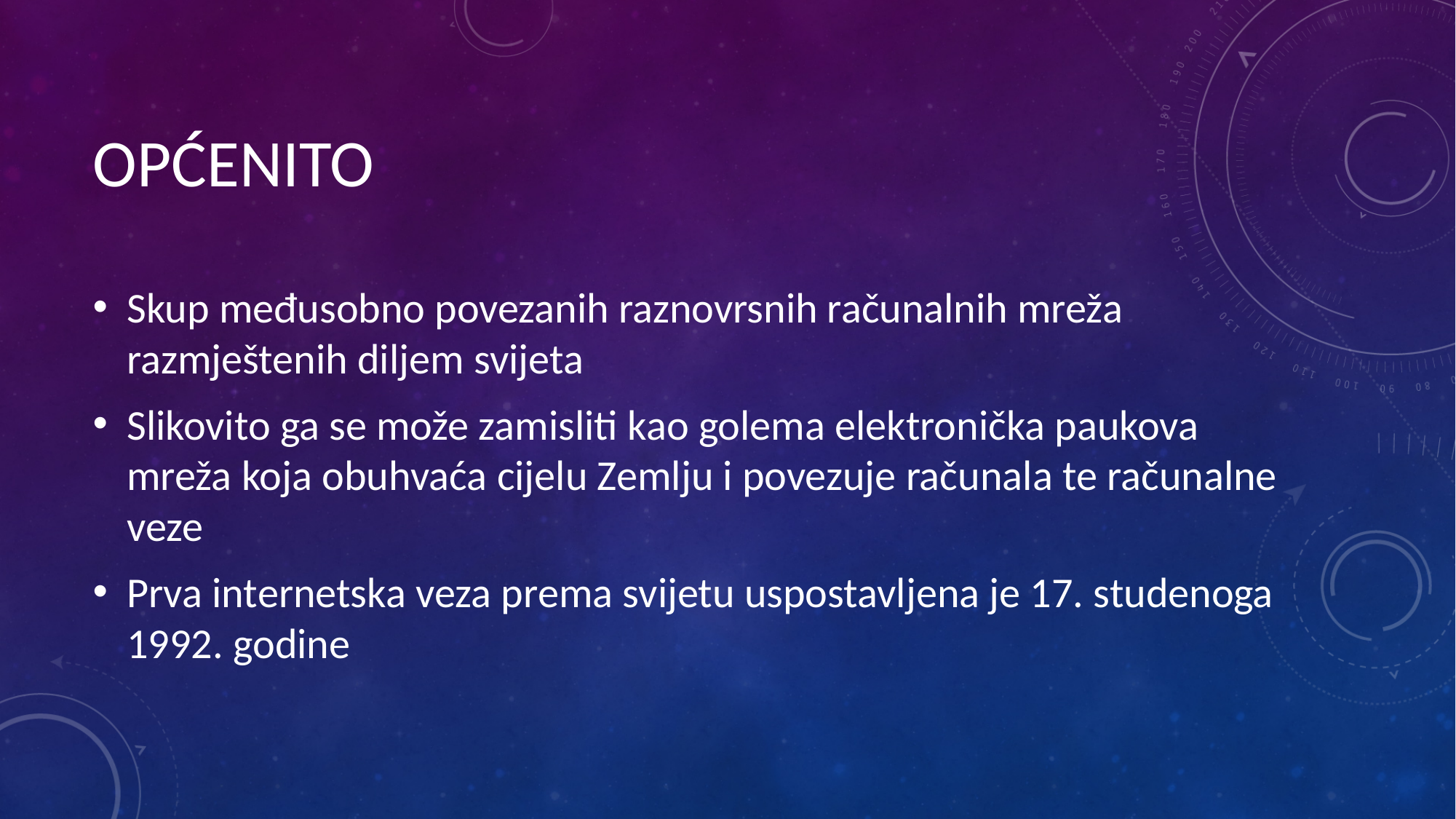

# općenito
Skup međusobno povezanih raznovrsnih računalnih mreža razmještenih diljem svijeta
Slikovito ga se može zamisliti kao golema elektronička paukova mreža koja obuhvaća cijelu Zemlju i povezuje računala te računalne veze
Prva internetska veza prema svijetu uspostavljena je 17. studenoga 1992. godine